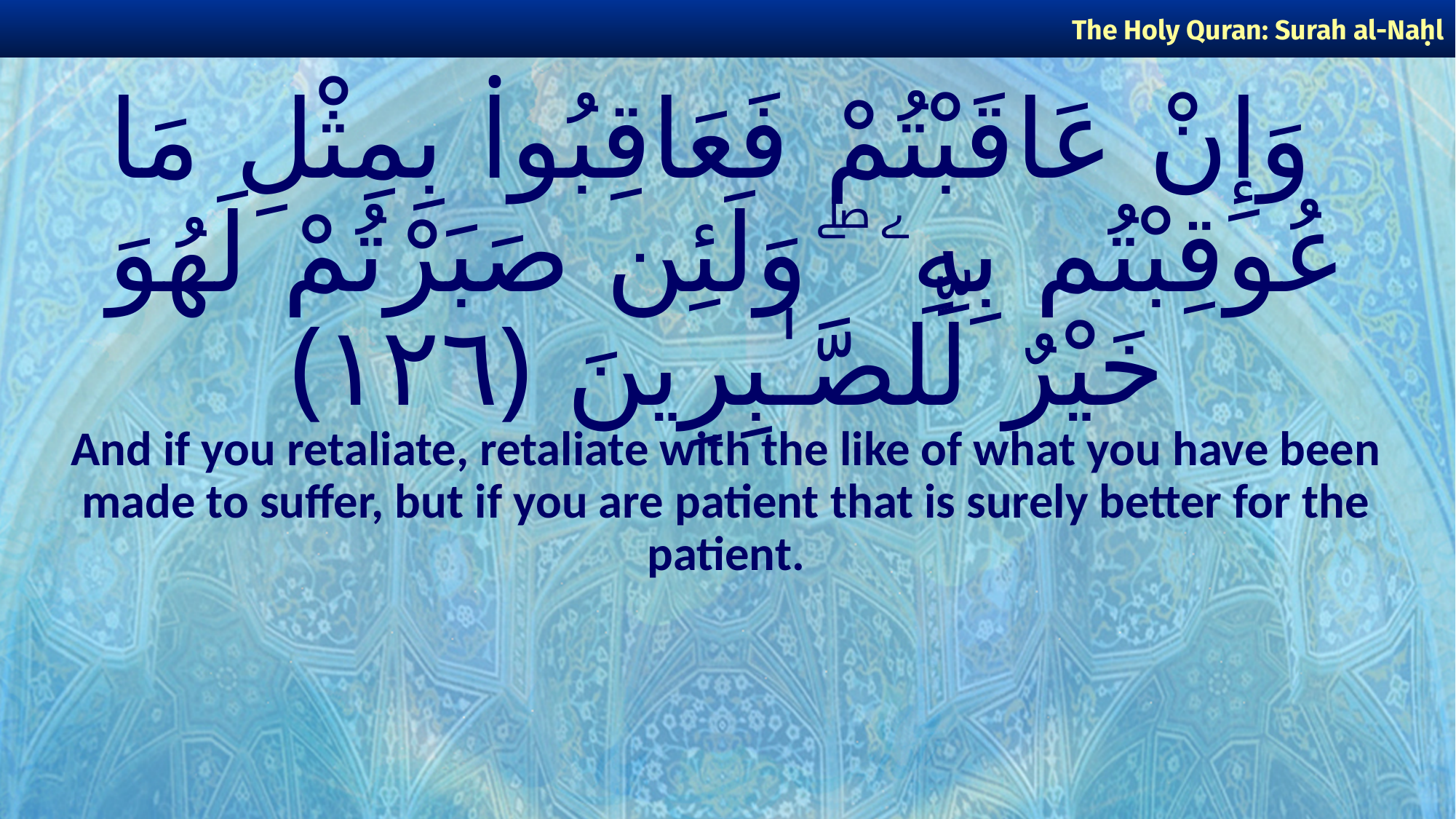

The Holy Quran: Surah al-Naḥl
# وَإِنْ عَاقَبْتُمْ فَعَاقِبُوا۟ بِمِثْلِ مَا عُوقِبْتُم بِهِۦ ۖ وَلَئِن صَبَرْتُمْ لَهُوَ خَيْرٌ لِّلصَّـٰبِرِينَ ﴿١٢٦﴾
And if you retaliate, retaliate with the like of what you have been made to suffer, but if you are patient that is surely better for the patient.